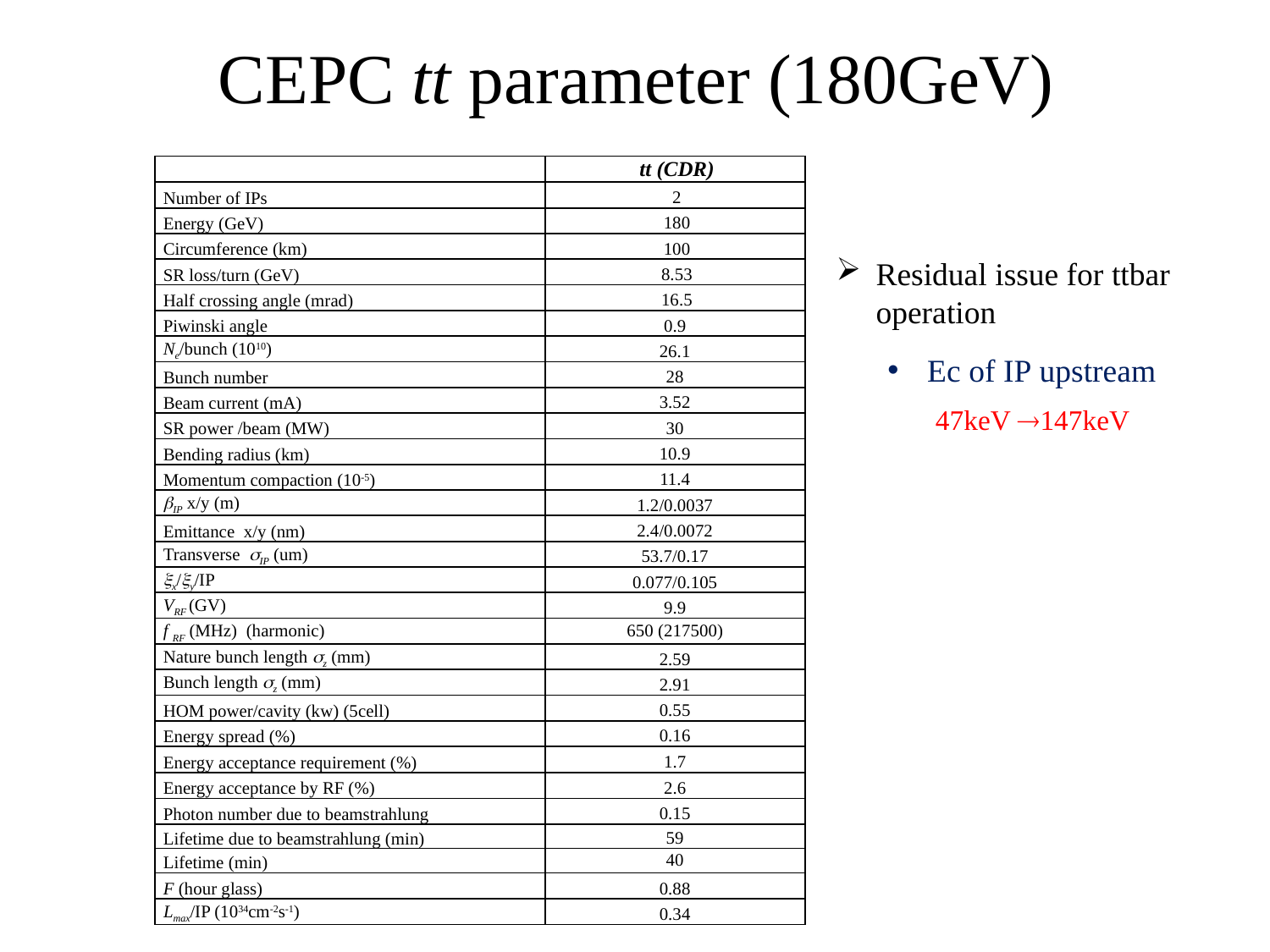

# CEPC tt parameter (180GeV)
|  | tt (CDR) |
| --- | --- |
| Number of IPs | 2 |
| Energy (GeV) | 180 |
| Circumference (km) | 100 |
| SR loss/turn (GeV) | 8.53 |
| Half crossing angle (mrad) | 16.5 |
| Piwinski angle | 0.9 |
| Ne/bunch (1010) | 26.1 |
| Bunch number | 28 |
| Beam current (mA) | 3.52 |
| SR power /beam (MW) | 30 |
| Bending radius (km) | 10.9 |
| Momentum compaction (10-5) | 11.4 |
| βIP x/y (m) | 1.2/0.0037 |
| Emittance x/y (nm) | 2.4/0.0072 |
| Transverse σIP (um) | 53.7/0.17 |
| ξx/ξy/IP | 0.077/0.105 |
| VRF (GV) | 9.9 |
| f RF (MHz) (harmonic) | 650 (217500) |
| Nature bunch length σz (mm) | 2.59 |
| Bunch length σz (mm) | 2.91 |
| HOM power/cavity (kw) (5cell) | 0.55 |
| Energy spread (%) | 0.16 |
| Energy acceptance requirement (%) | 1.7 |
| Energy acceptance by RF (%) | 2.6 |
| Photon number due to beamstrahlung | 0.15 |
| Lifetime due to beamstrahlung (min) | 59 |
| Lifetime (min) | 40 |
| F (hour glass) | 0.88 |
| Lmax/IP (1034cm-2s-1) | 0.34 |
Residual issue for ttbar operation
Ec of IP upstream
47keV →147keV